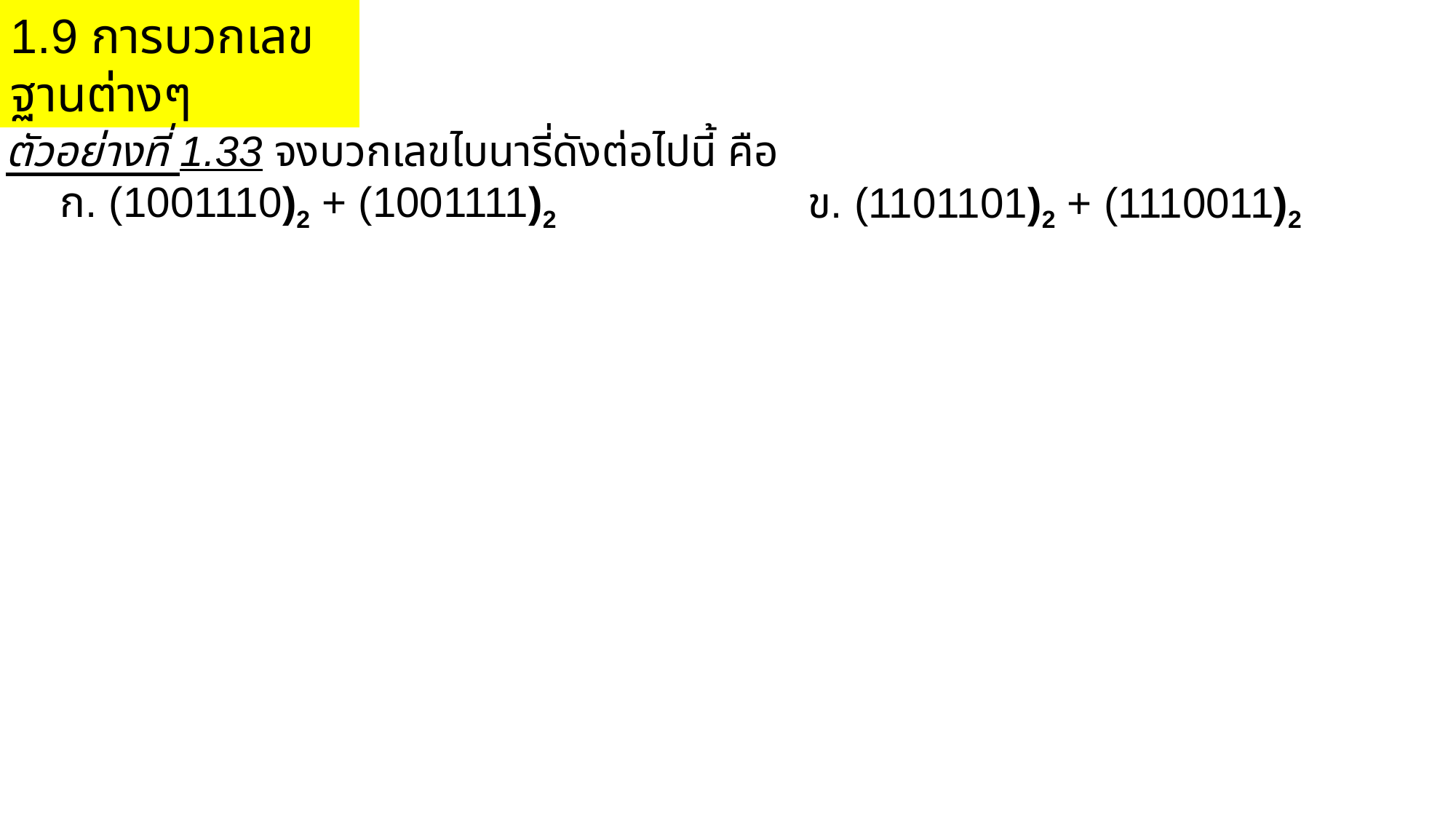

1.9 การบวกเลขฐานต่างๆ
ตัวอย่างที่ 1.33 จงบวกเลขไบนารี่ดังต่อไปนี้ คือ
ก. (1001110)2 + (1001111)2
ข. (1101101)2 + (1110011)2